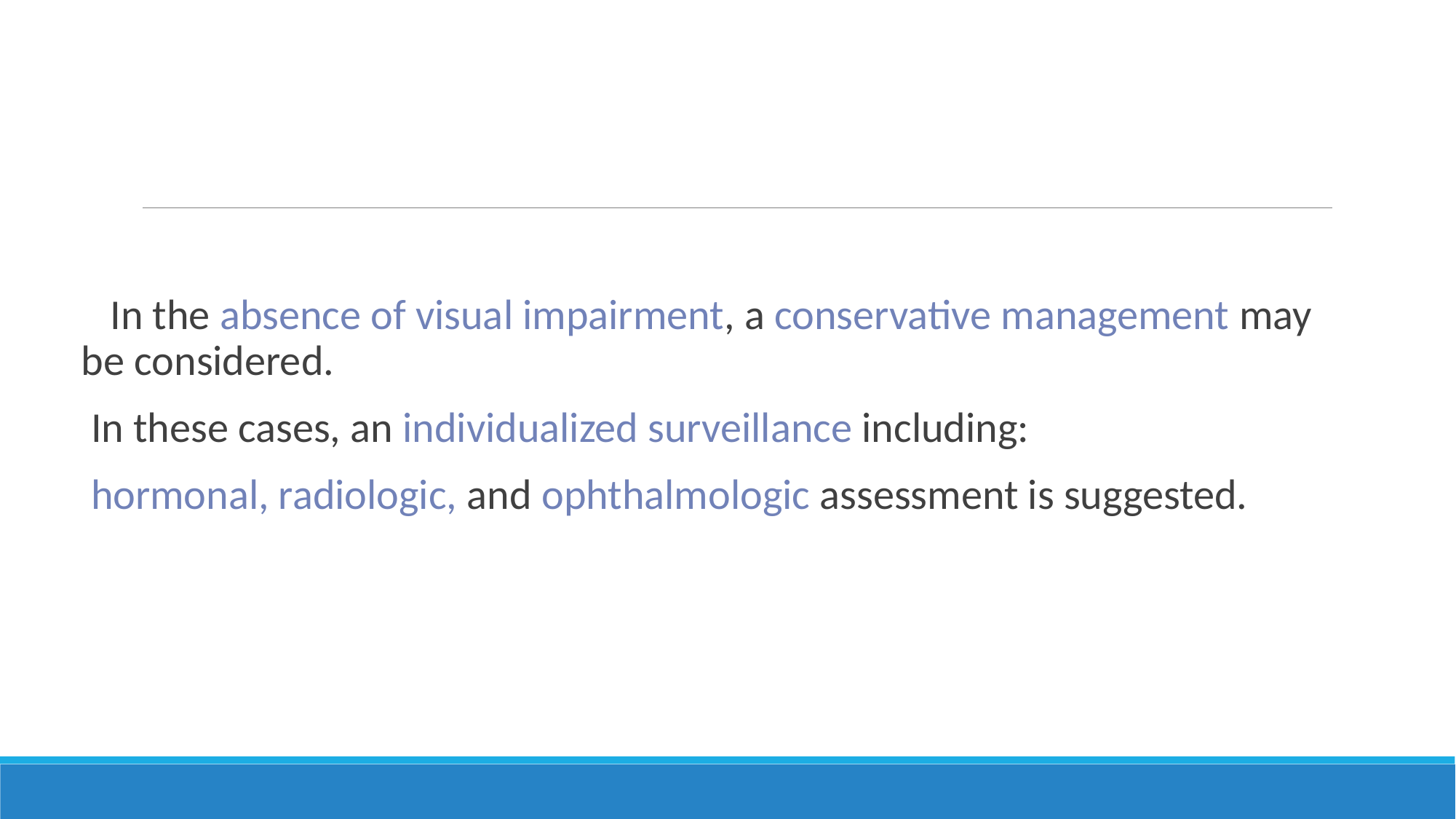

#

   In the absence of visual impairment, a conservative management may be considered.
 In these cases, an individualized surveillance including:
 hormonal, radiologic, and ophthalmologic assessment is suggested.